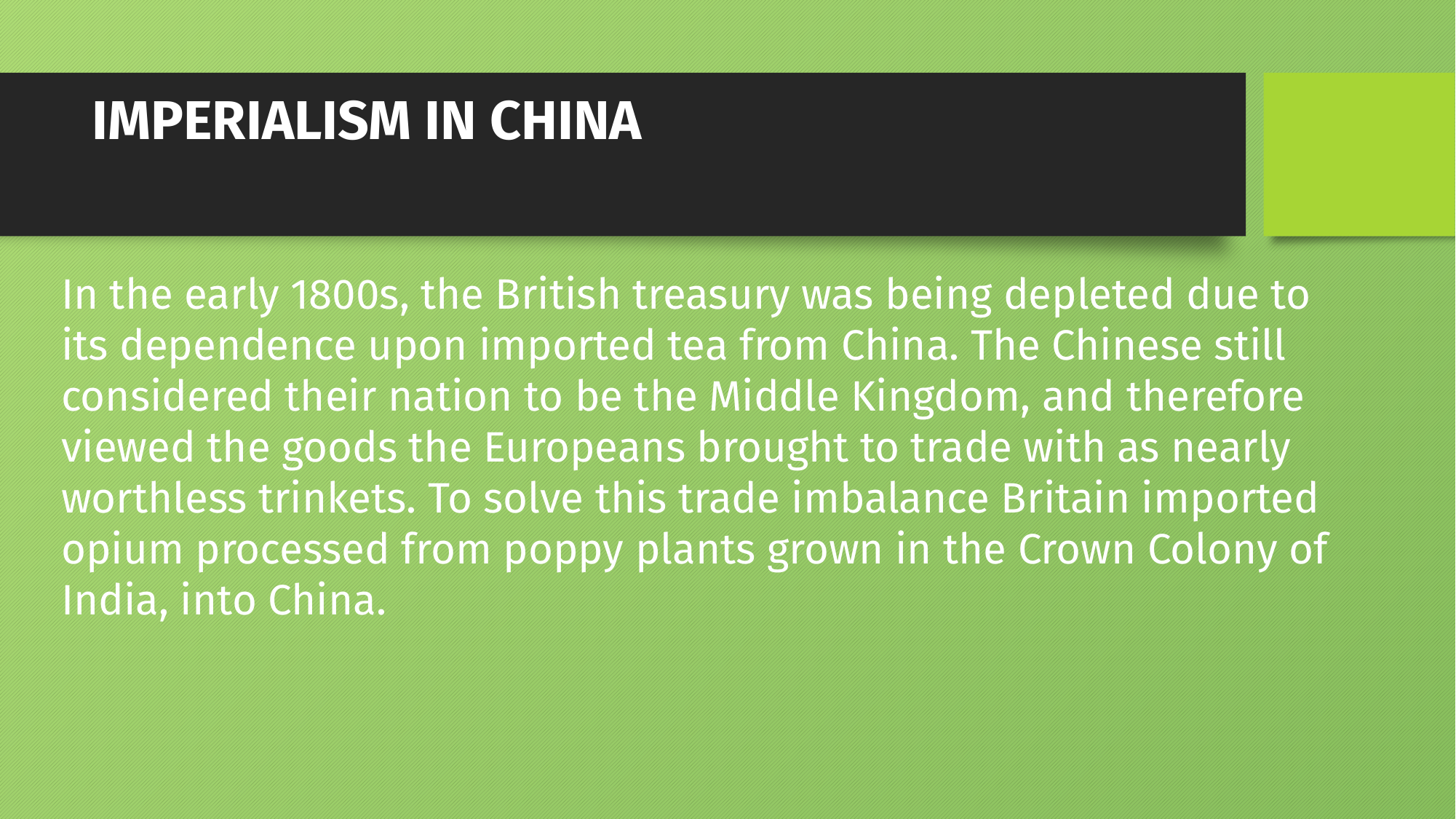

# IMPERIALISM IN CHINA
In the early 1800s, the British treasury was being depleted due to its dependence upon imported tea from China. The Chinese still considered their nation to be the Middle Kingdom, and therefore viewed the goods the Europeans brought to trade with as nearly worthless trinkets. To solve this trade imbalance Britain imported opium processed from poppy plants grown in the Crown Colony of India, into China.